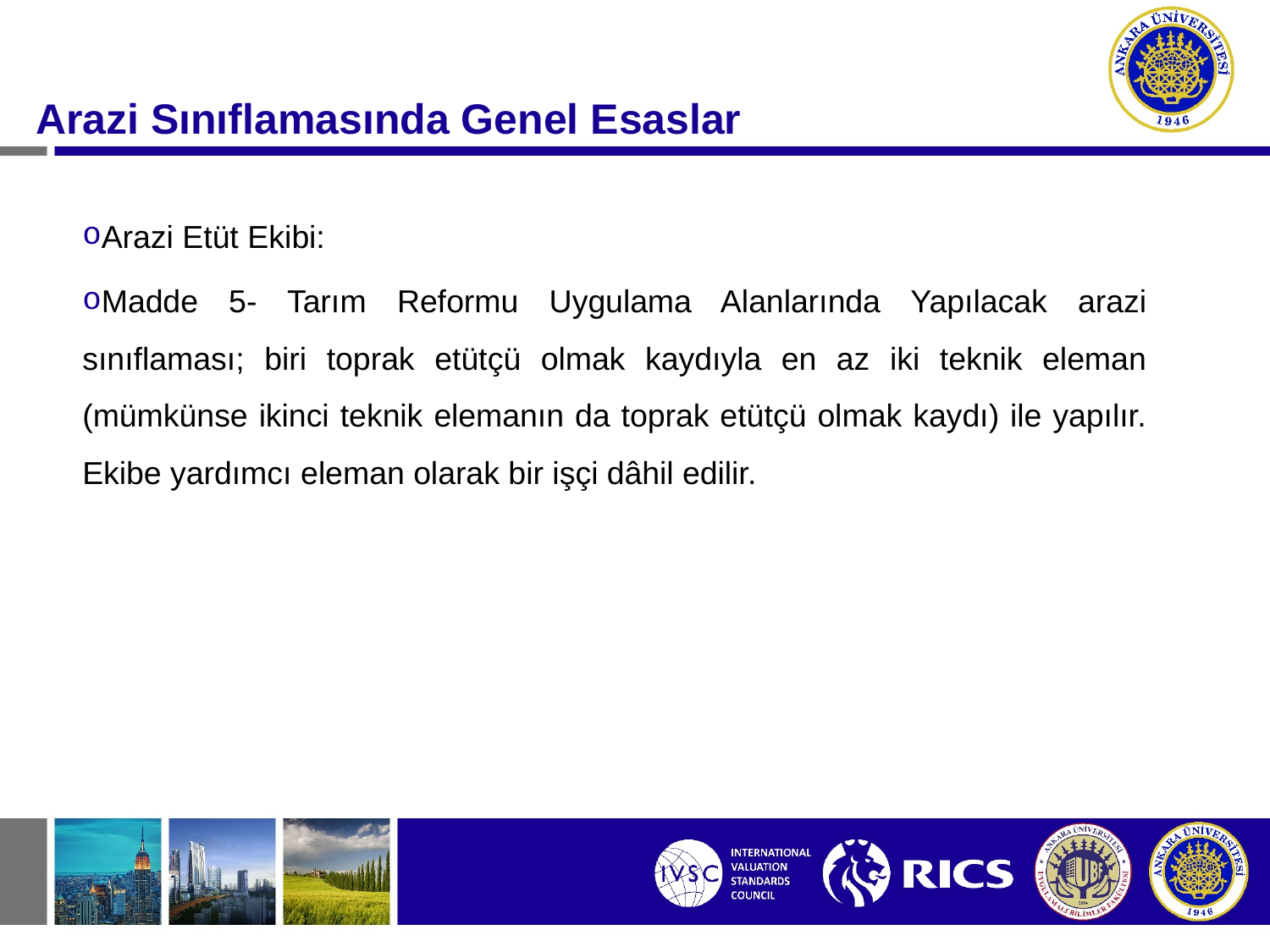

#
Arazi Sınıflamasında Genel Esaslar
Arazi Etüt Ekibi:
Madde 5- Tarım Reformu Uygulama Alanlarında Yapılacak arazi sınıflaması; biri toprak etütçü olmak kaydıyla en az iki teknik eleman (mümkünse ikinci teknik elemanın da toprak etütçü olmak kaydı) ile yapılır. Ekibe yardımcı eleman olarak bir işçi dâhil edilir.